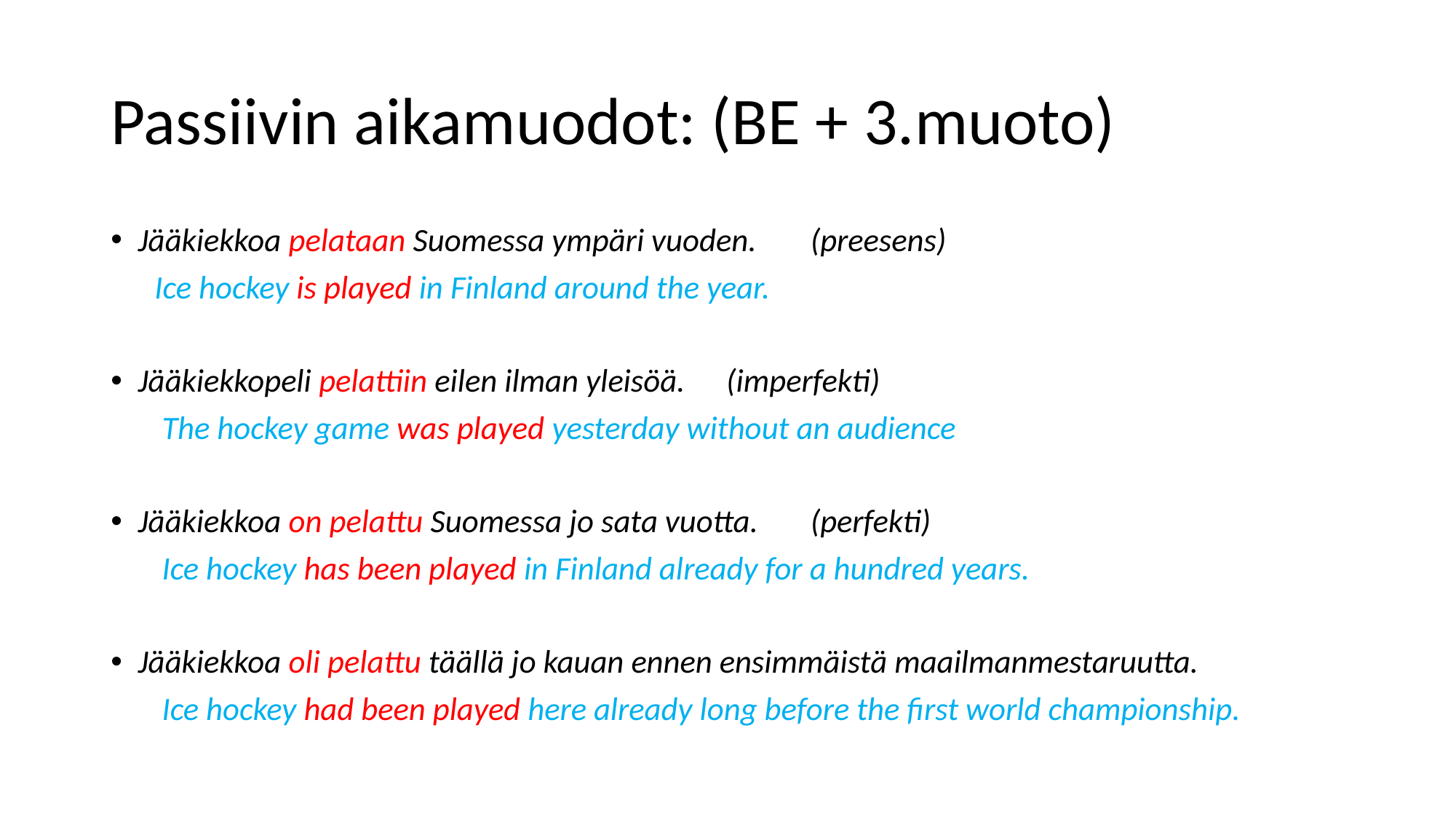

# Passiivin aikamuodot: (BE + 3.muoto)
Jääkiekkoa pelataan Suomessa ympäri vuoden.	(preesens)
      Ice hockey is played in Finland around the year.

Jääkiekkopeli pelattiin eilen ilman yleisöä.		(imperfekti)
       The hockey game was played yesterday without an audience

Jääkiekkoa on pelattu Suomessa jo sata vuotta.	(perfekti)
       Ice hockey has been played in Finland already for a hundred years.

Jääkiekkoa oli pelattu täällä jo kauan ennen ensimmäistä maailmanmestaruutta.
       Ice hockey had been played here already long before the first world championship.